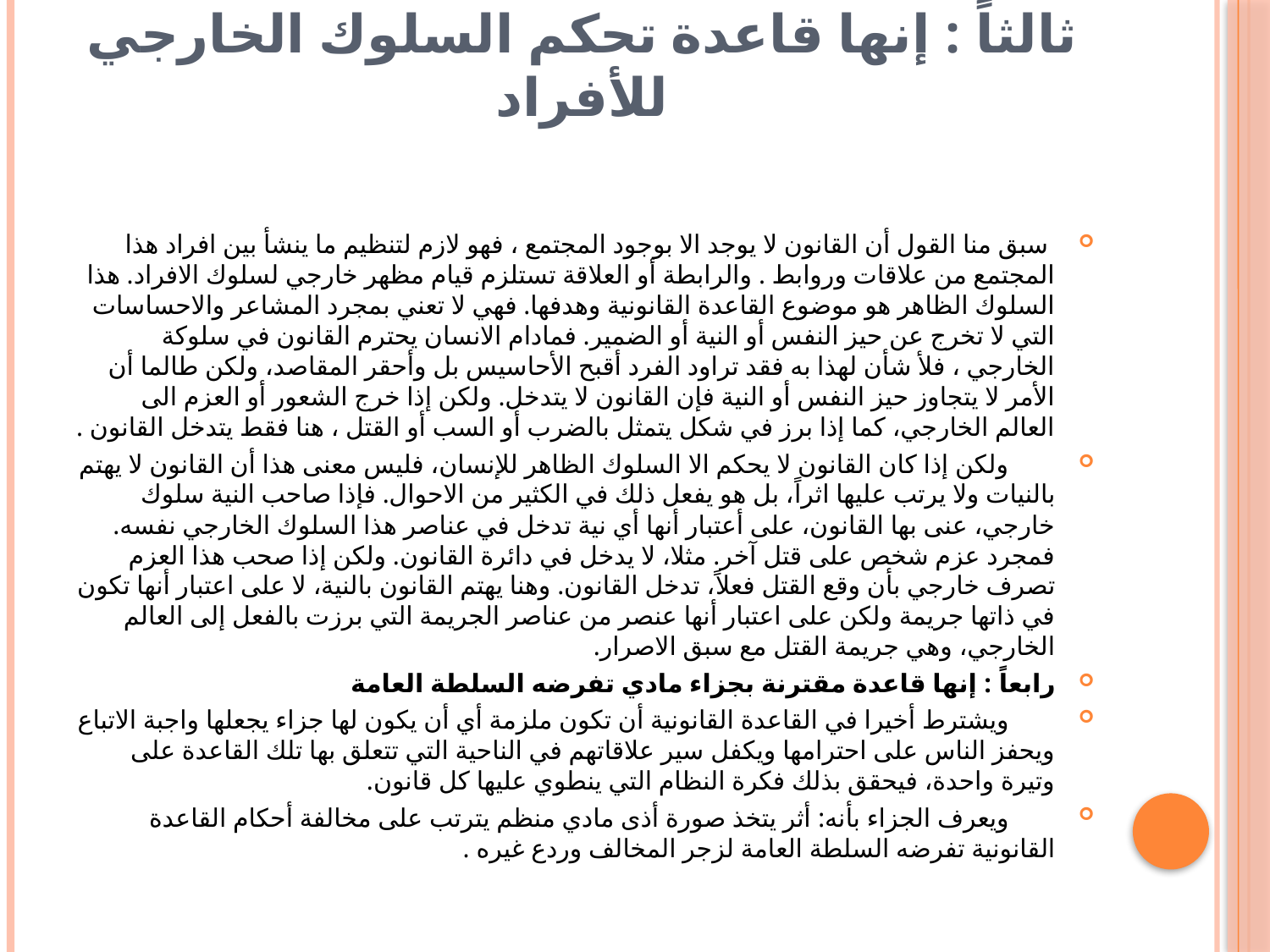

# ثالثاً : إنها قاعدة تحكم السلوك الخارجي للأفراد
 سبق منا القول أن القانون لا يوجد الا بوجود المجتمع ، فهو لازم لتنظيم ما ينشأ بين افراد هذا المجتمع من علاقات وروابط . والرابطة أو العلاقة تستلزم قيام مظهر خارجي لسلوك الافراد. هذا السلوك الظاهر هو موضوع القاعدة القانونية وهدفها. فهي لا تعني بمجرد المشاعر والاحساسات التي لا تخرج عن حيز النفس أو النية أو الضمير. فمادام الانسان يحترم القانون في سلوكة الخارجي ، فلأ شأن لهذا به فقد تراود الفرد أقبح الأحاسيس بل وأحقر المقاصد، ولكن طالما أن الأمر لا يتجاوز حيز النفس أو النية فإن القانون لا يتدخل. ولكن إذا خرج الشعور أو العزم الى العالم الخارجي، كما إذا برز في شكل يتمثل بالضرب أو السب أو القتل ، هنا فقط يتدخل القانون .
       ولكن إذا كان القانون لا يحكم الا السلوك الظاهر للإنسان، فليس معنى هذا أن القانون لا يهتم بالنيات ولا يرتب عليها اثراً، بل هو يفعل ذلك في الكثير من الاحوال. فإذا صاحب النية سلوك خارجي، عنى بها القانون، على أعتبار أنها أي نية تدخل في عناصر هذا السلوك الخارجي نفسه. فمجرد عزم شخص على قتل آخر. مثلا، لا يدخل في دائرة القانون. ولكن إذا صحب هذا العزم تصرف خارجي بأن وقع القتل فعلاً، تدخل القانون. وهنا يهتم القانون بالنية، لا على اعتبار أنها تكون في ذاتها جريمة ولكن على اعتبار أنها عنصر من عناصر الجريمة التي برزت بالفعل إلى العالم الخارجي، وهي جريمة القتل مع سبق الاصرار.
رابعاً : إنها قاعدة مقترنة بجزاء مادي تفرضه السلطة العامة
       ويشترط أخيرا في القاعدة القانونية أن تكون ملزمة أي أن يكون لها جزاء يجعلها واجبة الاتباع ويحفز الناس على احترامها ويكفل سير علاقاتهم في الناحية التي تتعلق بها تلك القاعدة على وتيرة واحدة، فيحقق بذلك فكرة النظام التي ينطوي عليها كل قانون.
       ويعرف الجزاء بأنه: أثر يتخذ صورة أذى مادي منظم يترتب على مخالفة أحكام القاعدة القانونية تفرضه السلطة العامة لزجر المخالف وردع غيره .